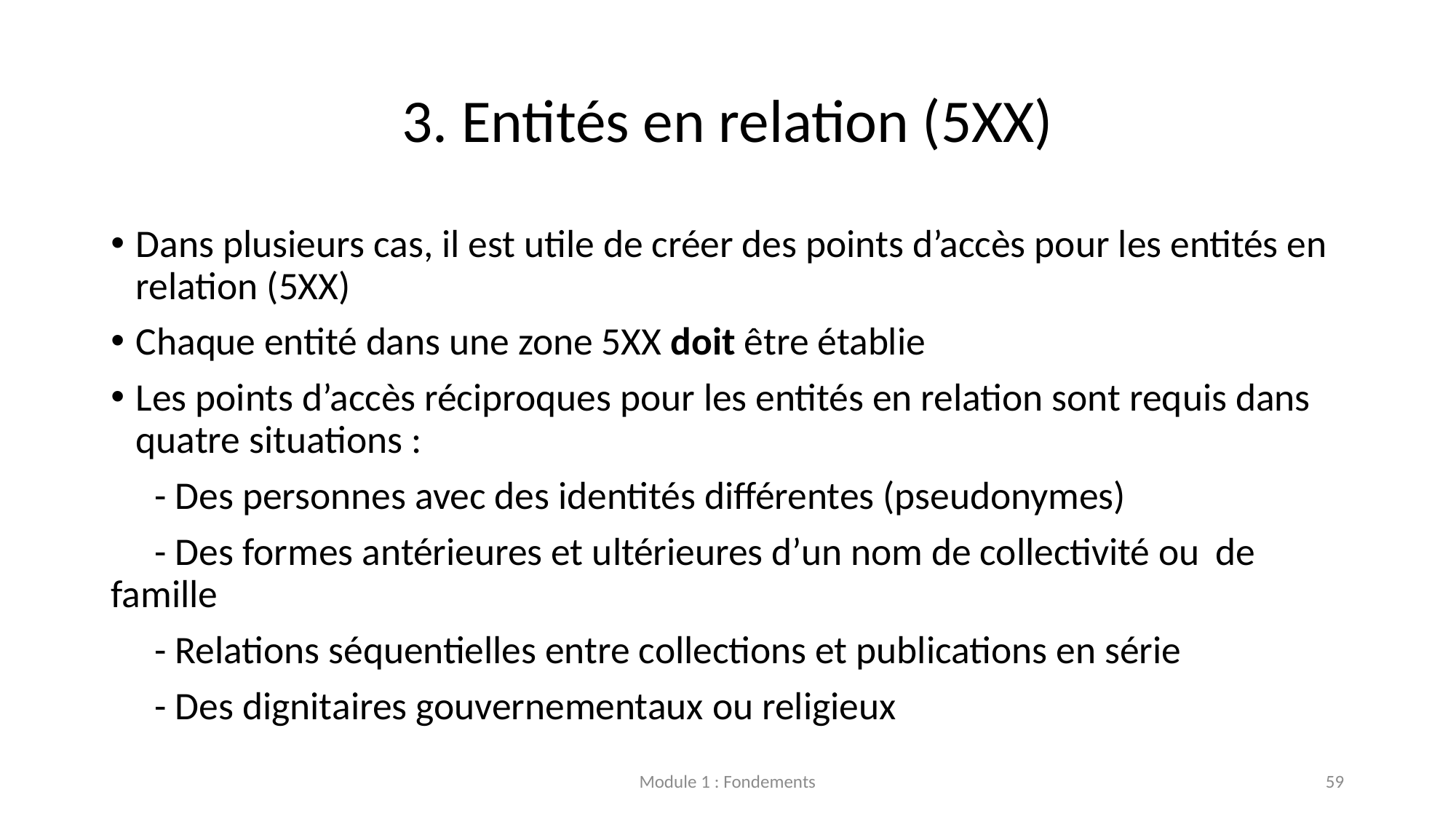

# 3. Entités en relation (5XX)
Dans plusieurs cas, il est utile de créer des points d’accès pour les entités en relation (5XX)
Chaque entité dans une zone 5XX doit être établie
Les points d’accès réciproques pour les entités en relation sont requis dans quatre situations :
     - Des personnes avec des identités différentes (pseudonymes)
     - Des formes antérieures et ultérieures d’un nom de collectivité ou 	de famille
     - Relations séquentielles entre collections et publications en série
     - Des dignitaires gouvernementaux ou religieux
Module 1 : Fondements
59